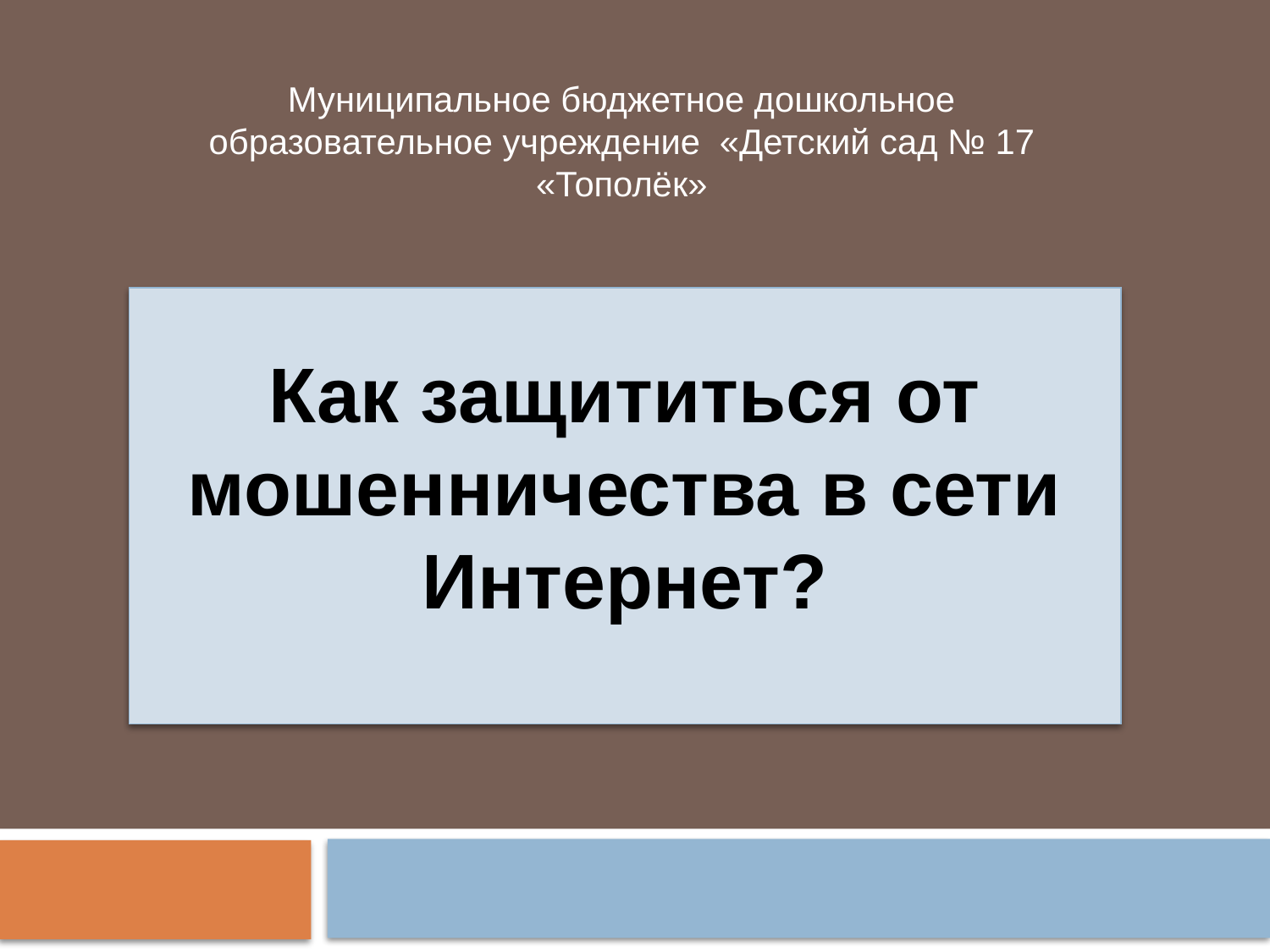

Муниципальное бюджетное дошкольное образовательное учреждение  «Детский сад № 17 «Тополёк»
# Как защититься от мошенничества в сети Интернет?